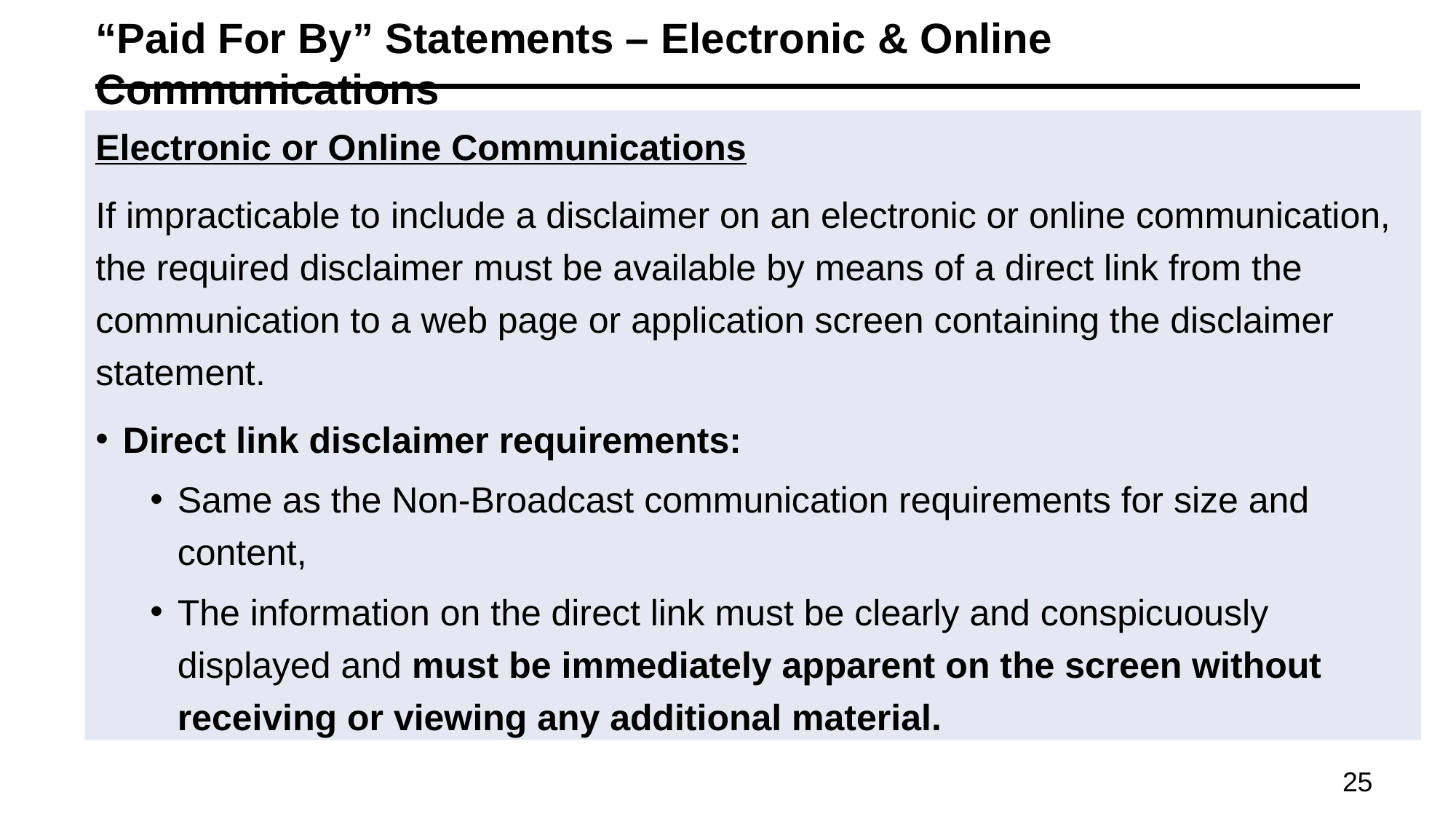

“Paid For By” Statements – Electronic & Online Communications
Electronic or Online Communications
If impracticable to include a disclaimer on an electronic or online communication, the required disclaimer must be available by means of a direct link from the communication to a web page or application screen containing the disclaimer statement.
Direct link disclaimer requirements:
Same as the Non-Broadcast communication requirements for size and content,
The information on the direct link must be clearly and conspicuously displayed and must be immediately apparent on the screen without receiving or viewing any additional material.
25